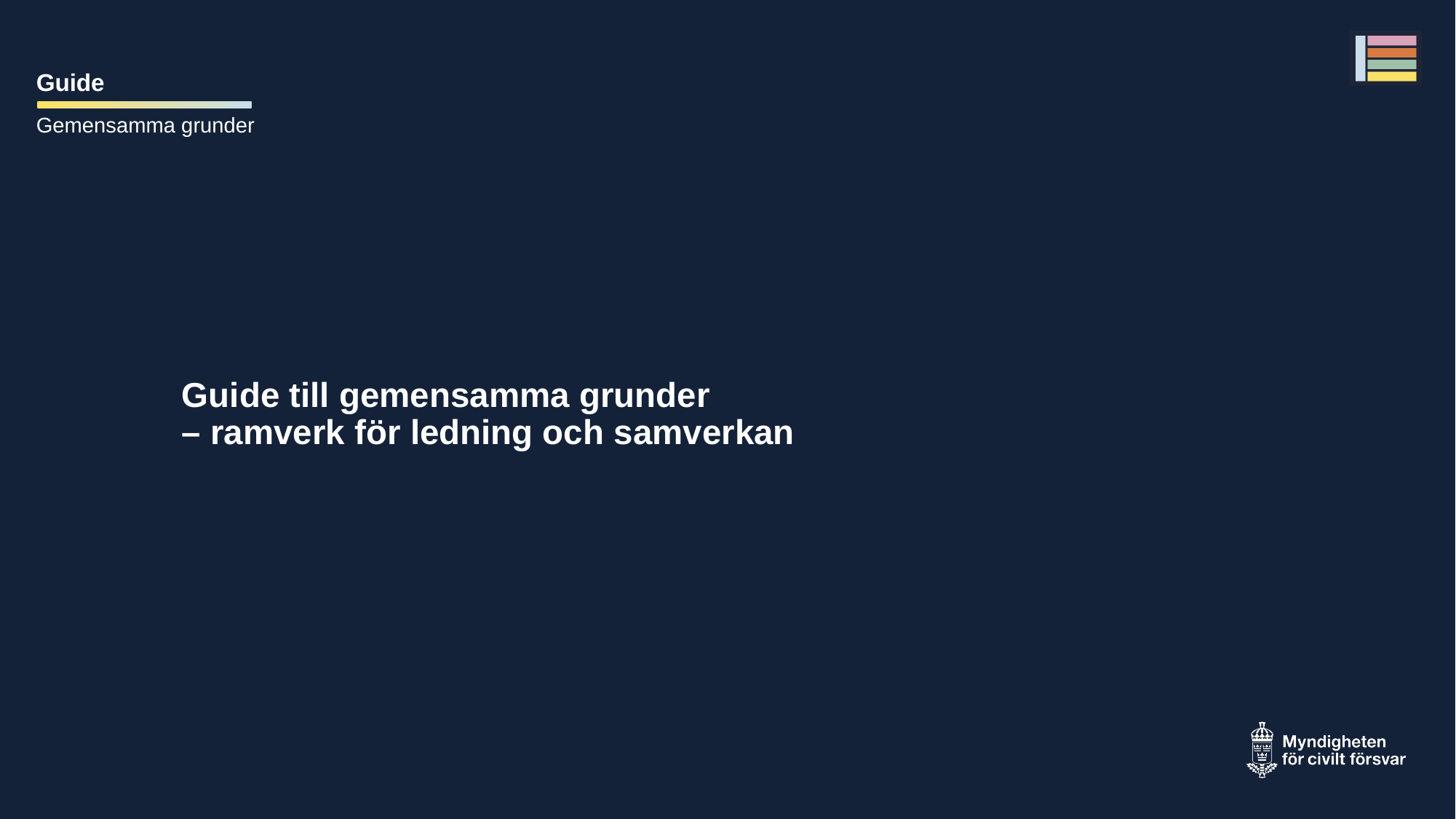

# Guide till gemensamma grunder – ramverk för ledning och samverkan